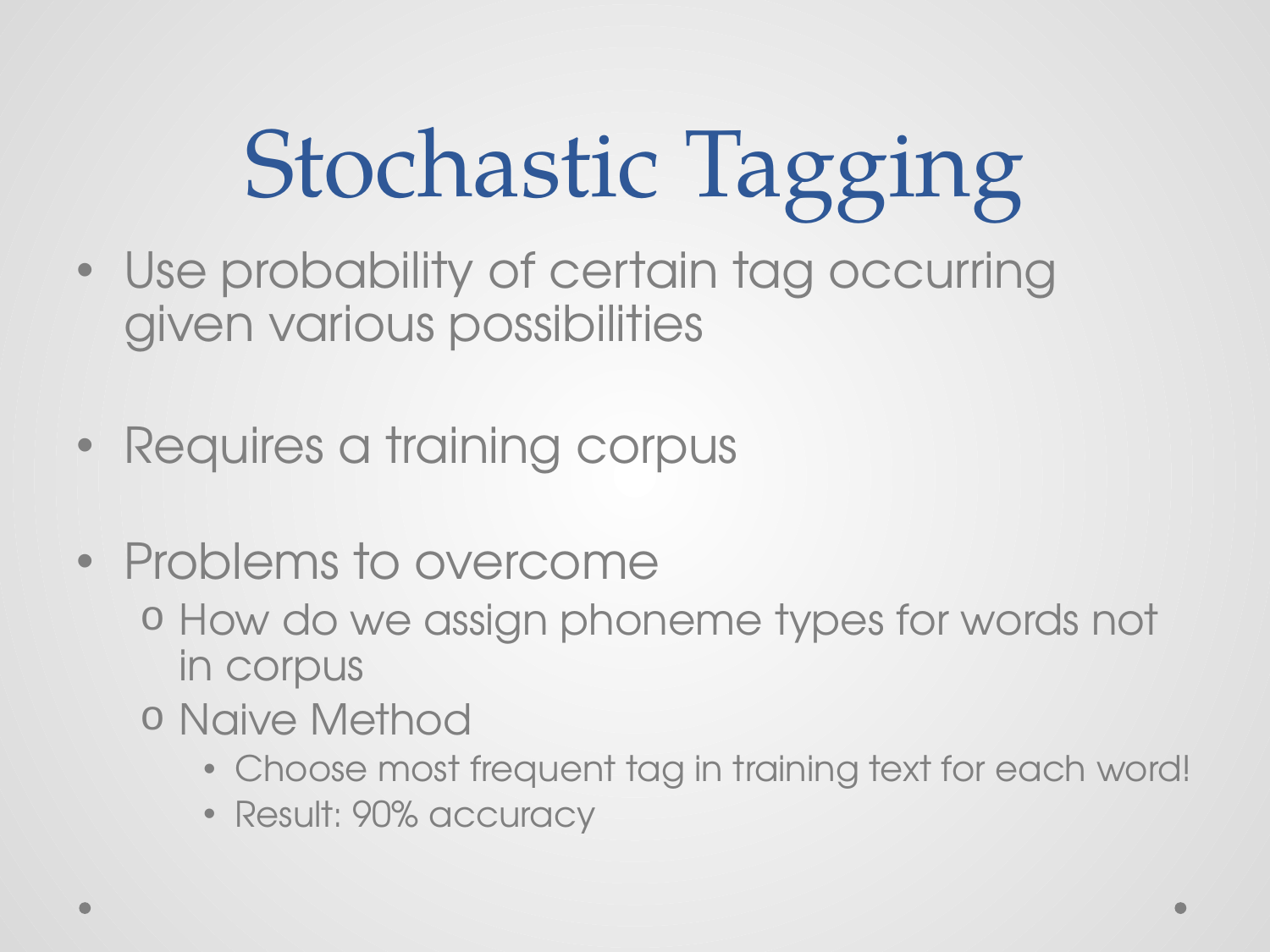

# Stochastic Tagging
Use probability of certain tag occurring given various possibilities
Requires a training corpus
Problems to overcome
How do we assign phoneme types for words not in corpus
Naive Method
Choose most frequent tag in training text for each word!
Result: 90% accuracy